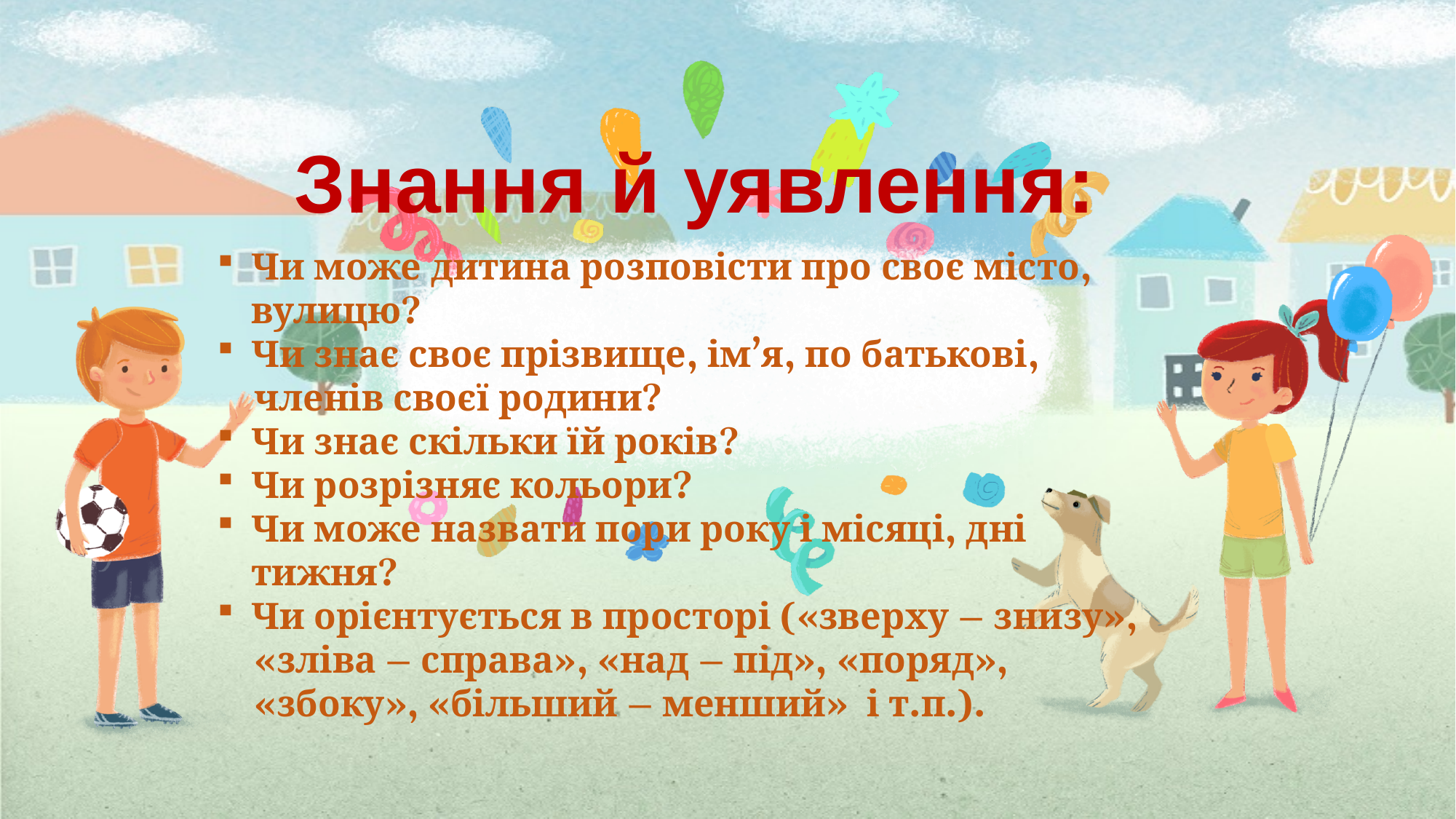

Знання й уявлення:
Чи може дитина розповісти про своє місто, вулицю?
Чи знає своє прізвище, ім’я, по батькові,
    членів своєї родини?
Чи знає скільки їй років?
Чи розрізняє кольори?
Чи може назвати пори року і місяці, дні тижня?
Чи орієнтується в просторі («зверху – знизу»,
    «зліва – справа», «над – під», «поряд»,
    «збоку», «більший – менший»  і т.п.).